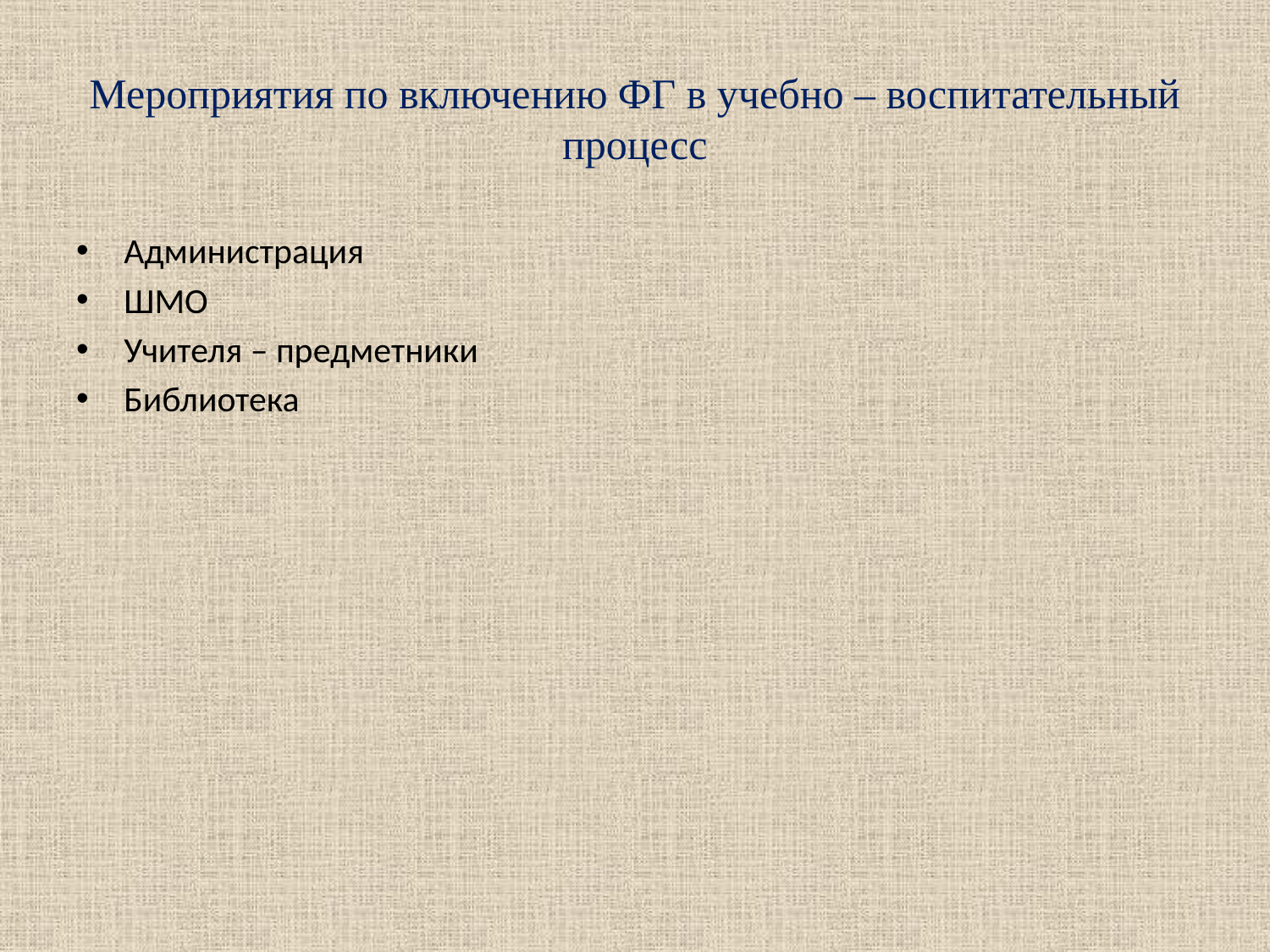

# Мероприятия по включению ФГ в учебно – воспитательный процесс
Администрация
ШМО
Учителя – предметники
Библиотека